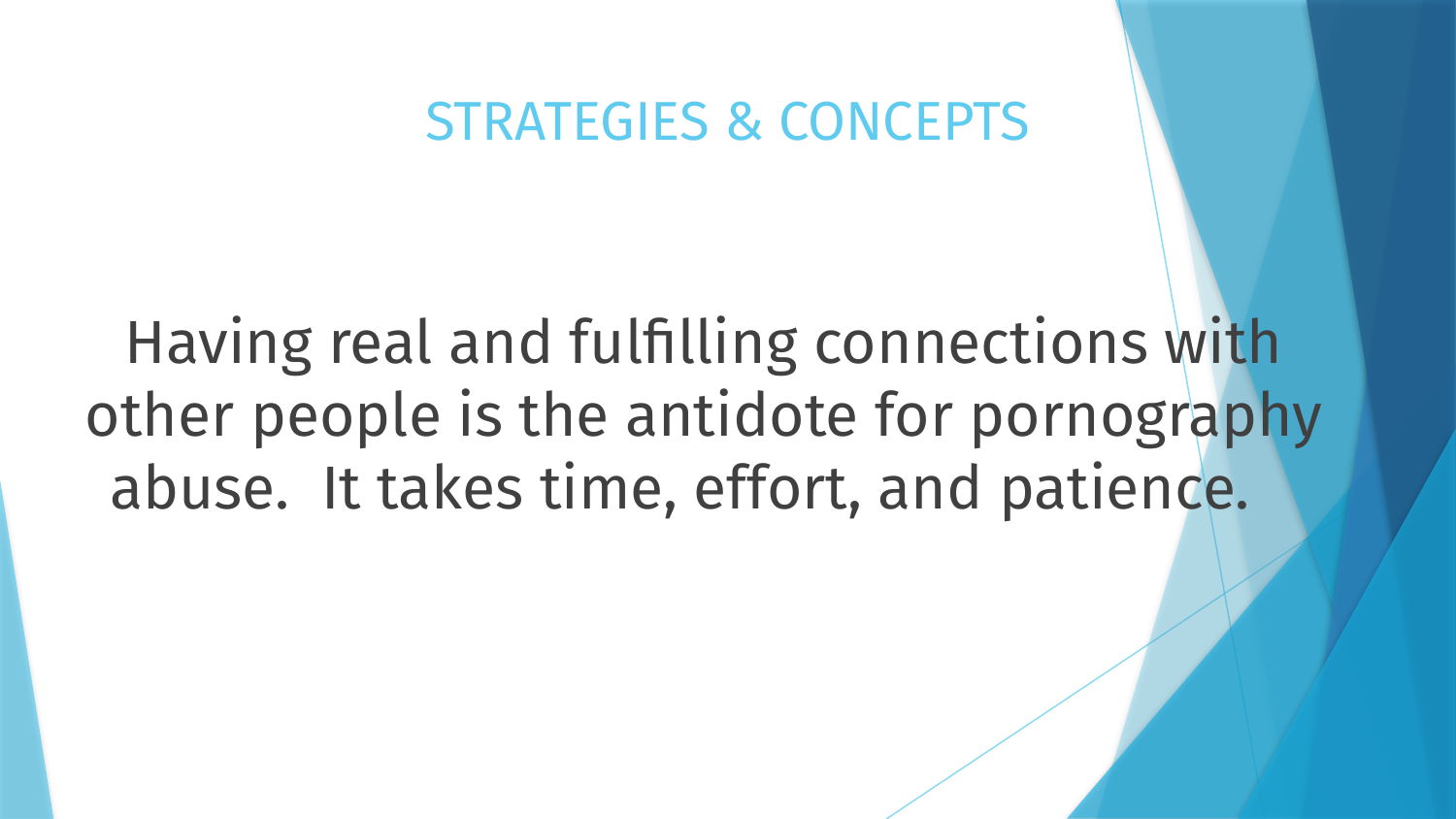

# STRATEGIES & CONCEPTS

Having real and fulfilling connections with other people is the antidote for pornography abuse.  It takes time, effort, and patience.